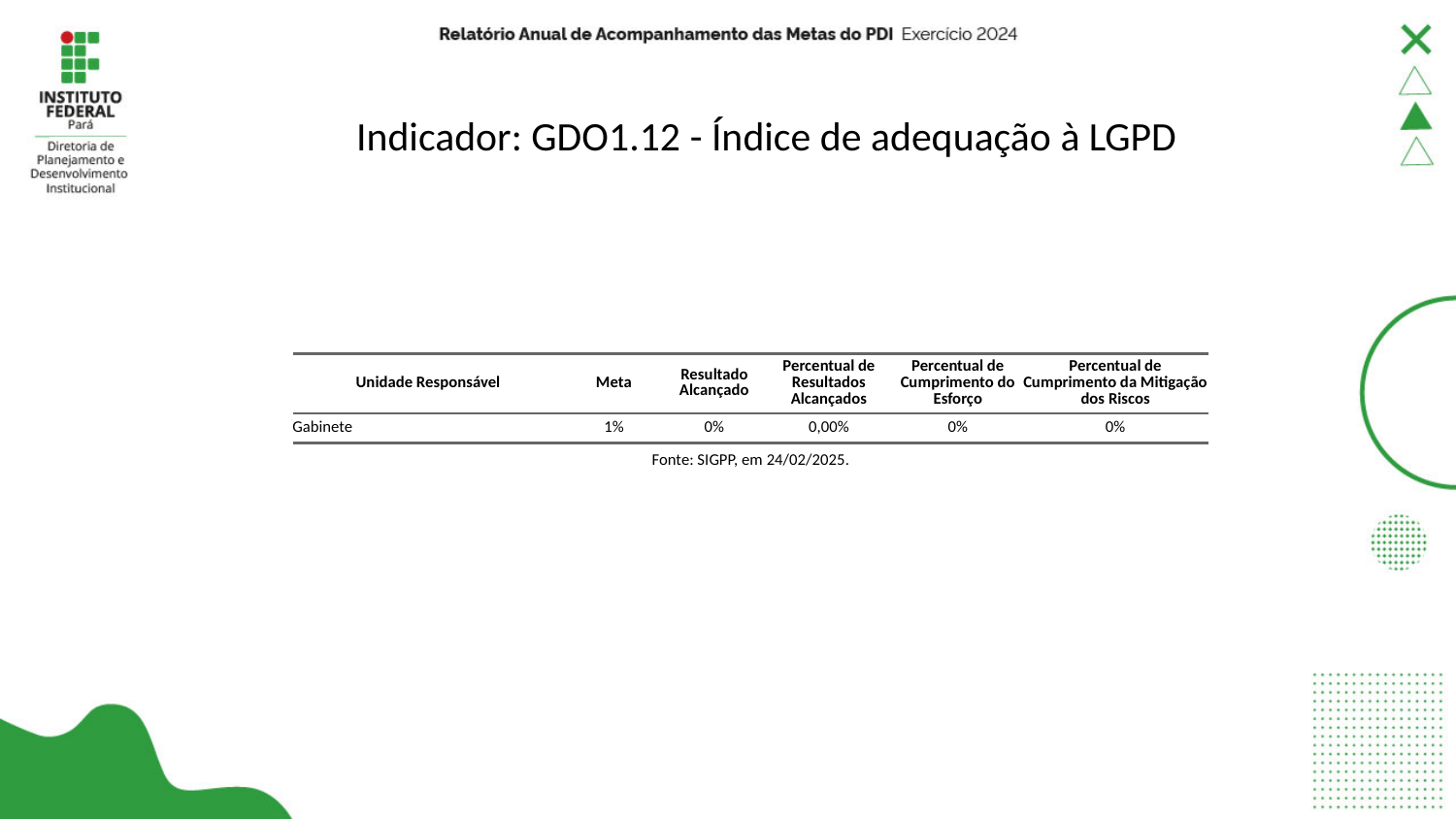

# Indicador: GDO1.12 - Índice de adequação à LGPD
| Unidade Responsável | Meta | Resultado Alcançado | Percentual de Resultados Alcançados | Percentual de Cumprimento do Esforço | Percentual de Cumprimento da Mitigação dos Riscos |
| --- | --- | --- | --- | --- | --- |
| Gabinete | 1% | 0% | 0,00% | 0% | 0% |
| Fonte: SIGPP, em 24/02/2025. | Fonte: SIGPP, em 05/12/2024. | Fonte: SIGPP, em 05/12/2024. | Fonte: SIGPP, em 05/12/2024. | Fonte: SIGPP, em 05/12/2024. | Fonte: SIGPP, em 05/12/2024. |